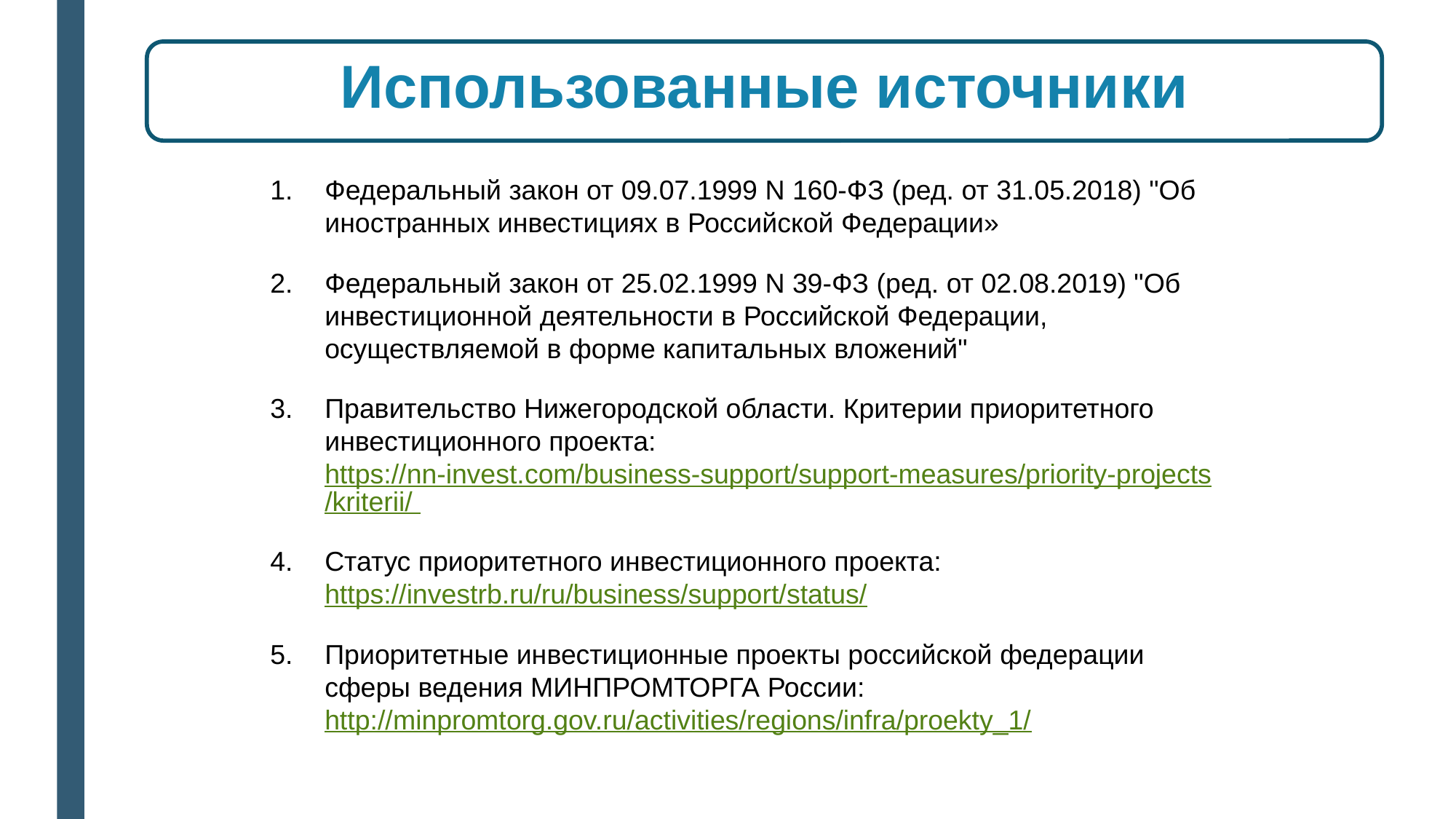

Использованные источники
Федеральный закон от 09.07.1999 N 160-ФЗ (ред. от 31.05.2018) "Об иностранных инвестициях в Российской Федерации»
Федеральный закон от 25.02.1999 N 39-ФЗ (ред. от 02.08.2019) "Об инвестиционной деятельности в Российской Федерации, осуществляемой в форме капитальных вложений"
Правительство Нижегородской области. Критерии приоритетного инвестиционного проекта: https://nn-invest.com/business-support/support-measures/priority-projects/kriterii/
Статус приоритетного инвестиционного проекта: https://investrb.ru/ru/business/support/status/
Приоритетные инвестиционные проекты российской федерации сферы ведения МИНПРОМТОРГА России: http://minpromtorg.gov.ru/activities/regions/infra/proekty_1/